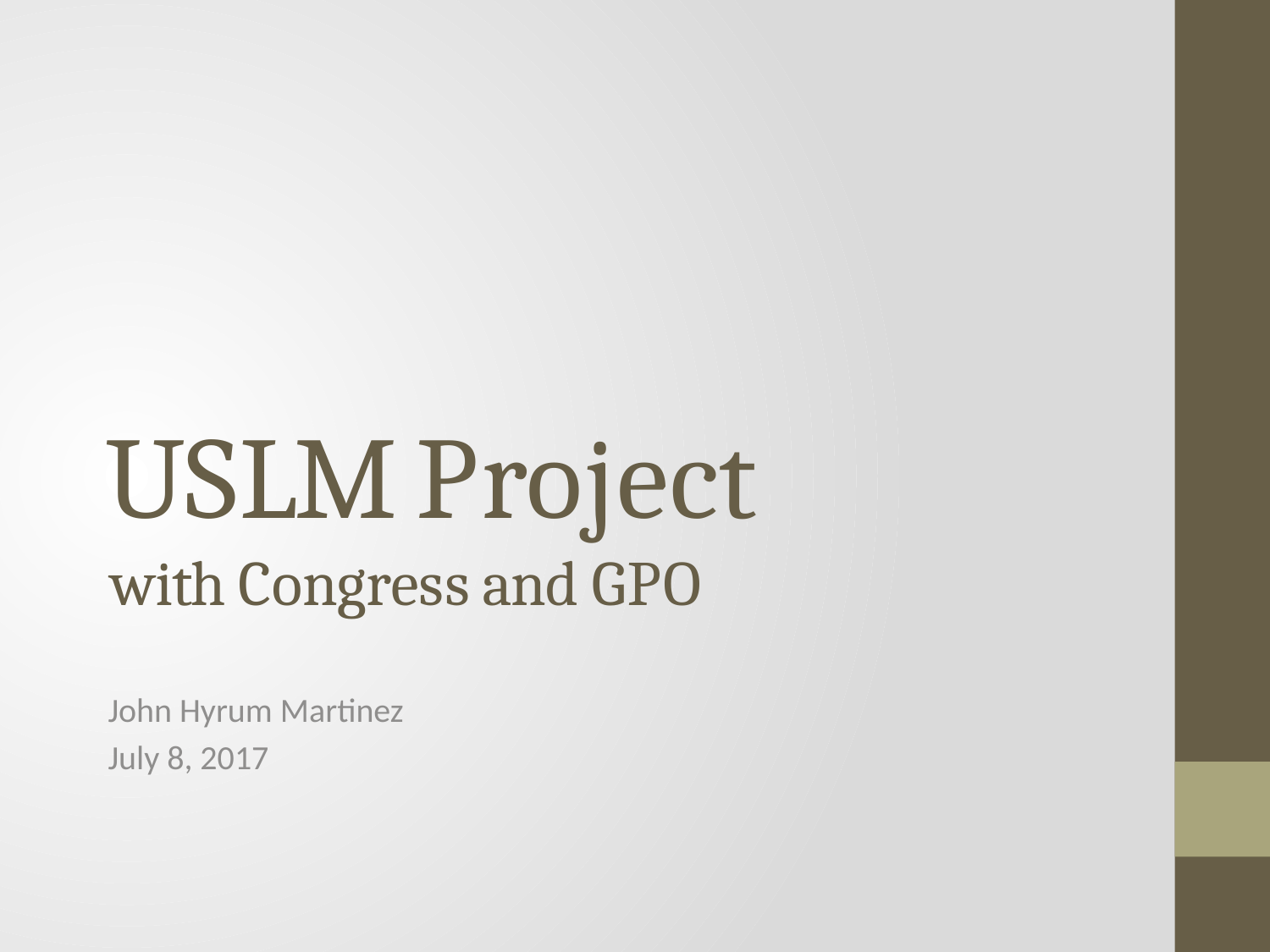

# USLM Project with Congress and GPO

John Hyrum Martinez
July 8, 2017